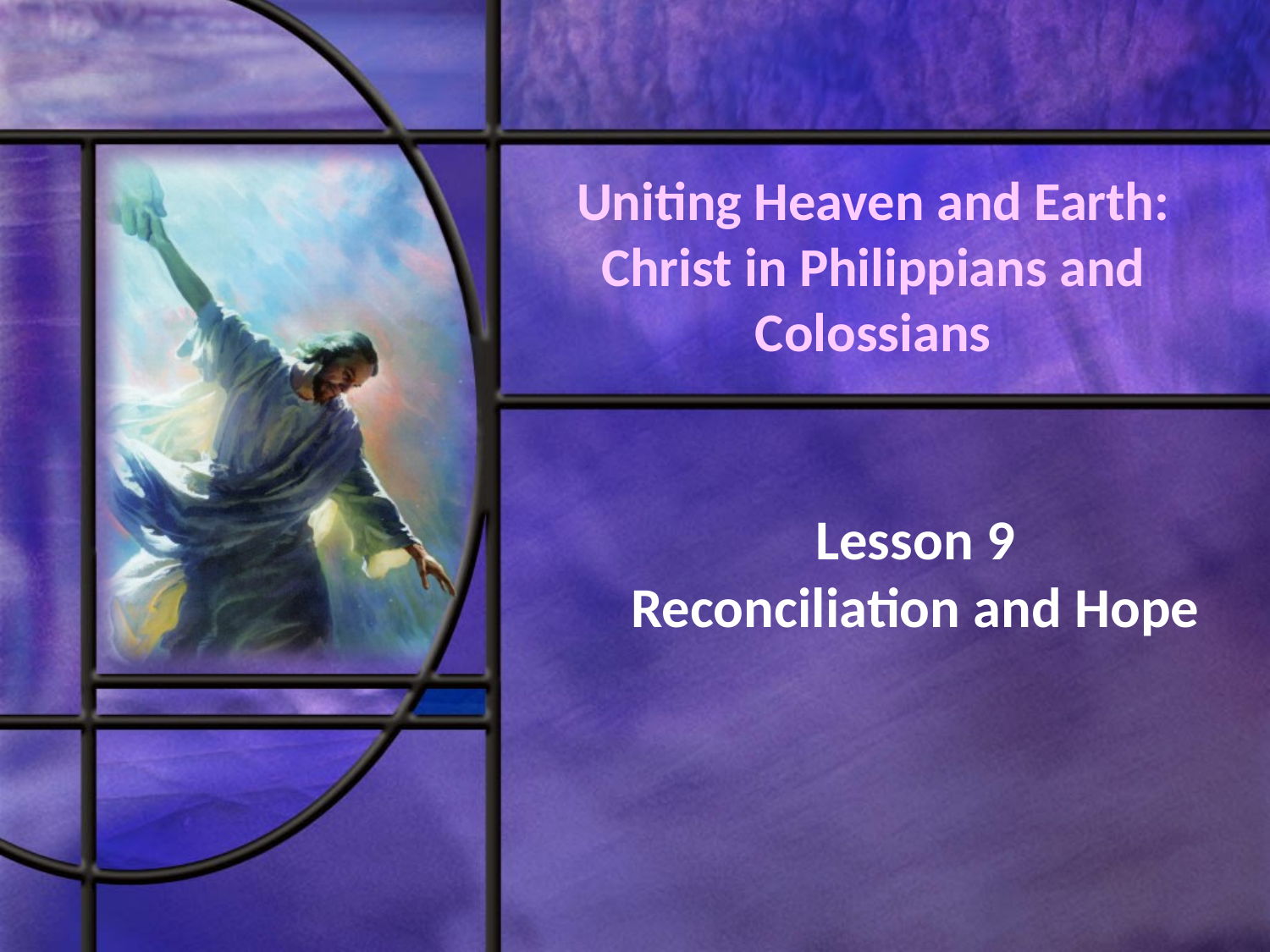

# Uniting Heaven and Earth: Christ in Philippians and Colossians
Lesson 9
Reconciliation and Hope